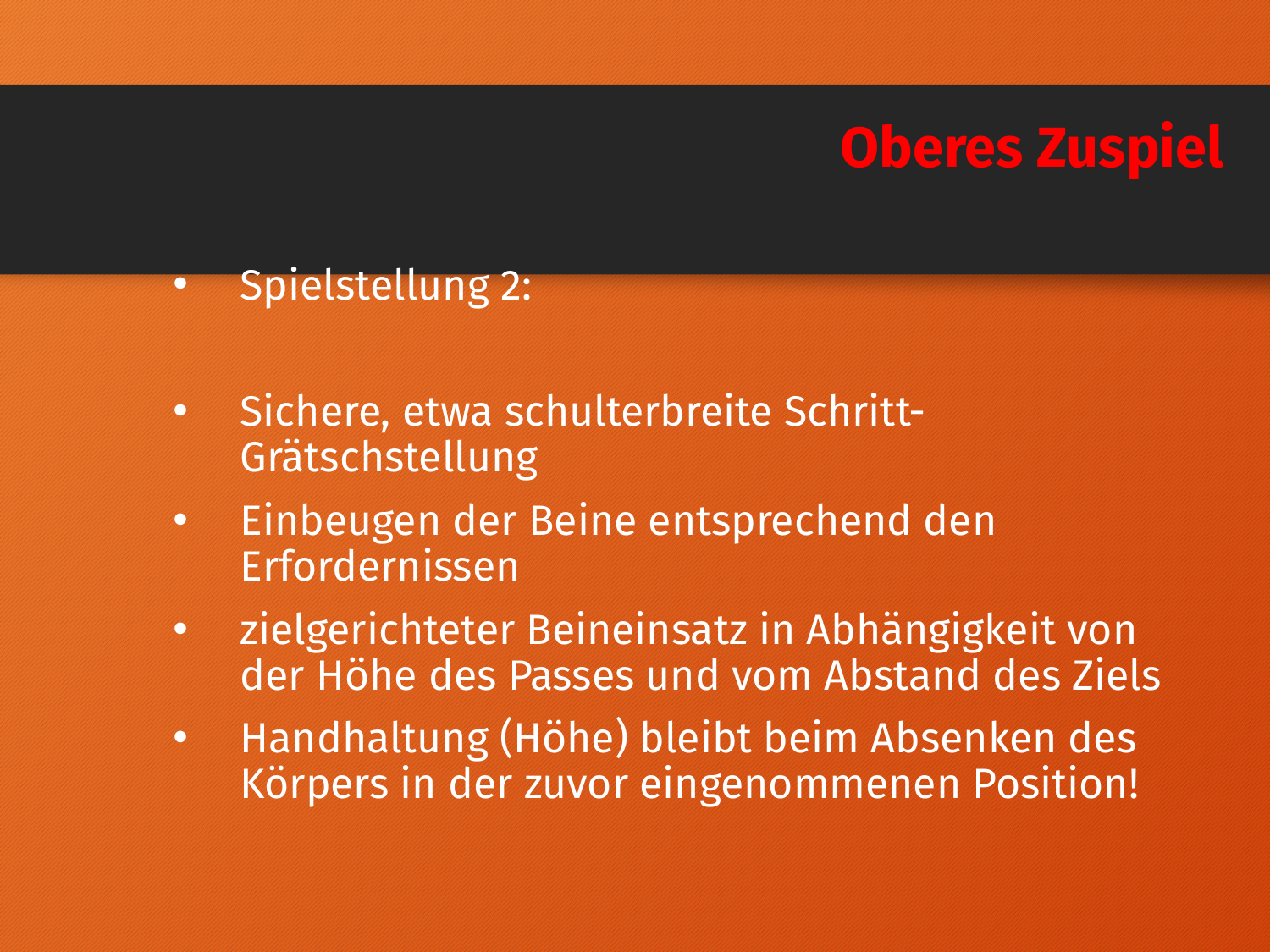

Oberes Zuspiel
Spielstellung 2:

Sichere, etwa schulterbreite Schritt-Grätschstellung
Einbeugen der Beine entsprechend den Erfordernissen
zielgerichteter Beineinsatz in Abhängigkeit von der Höhe des Passes und vom Abstand des Ziels
Handhaltung (Höhe) bleibt beim Absenken des Körpers in der zuvor eingenommenen Position!